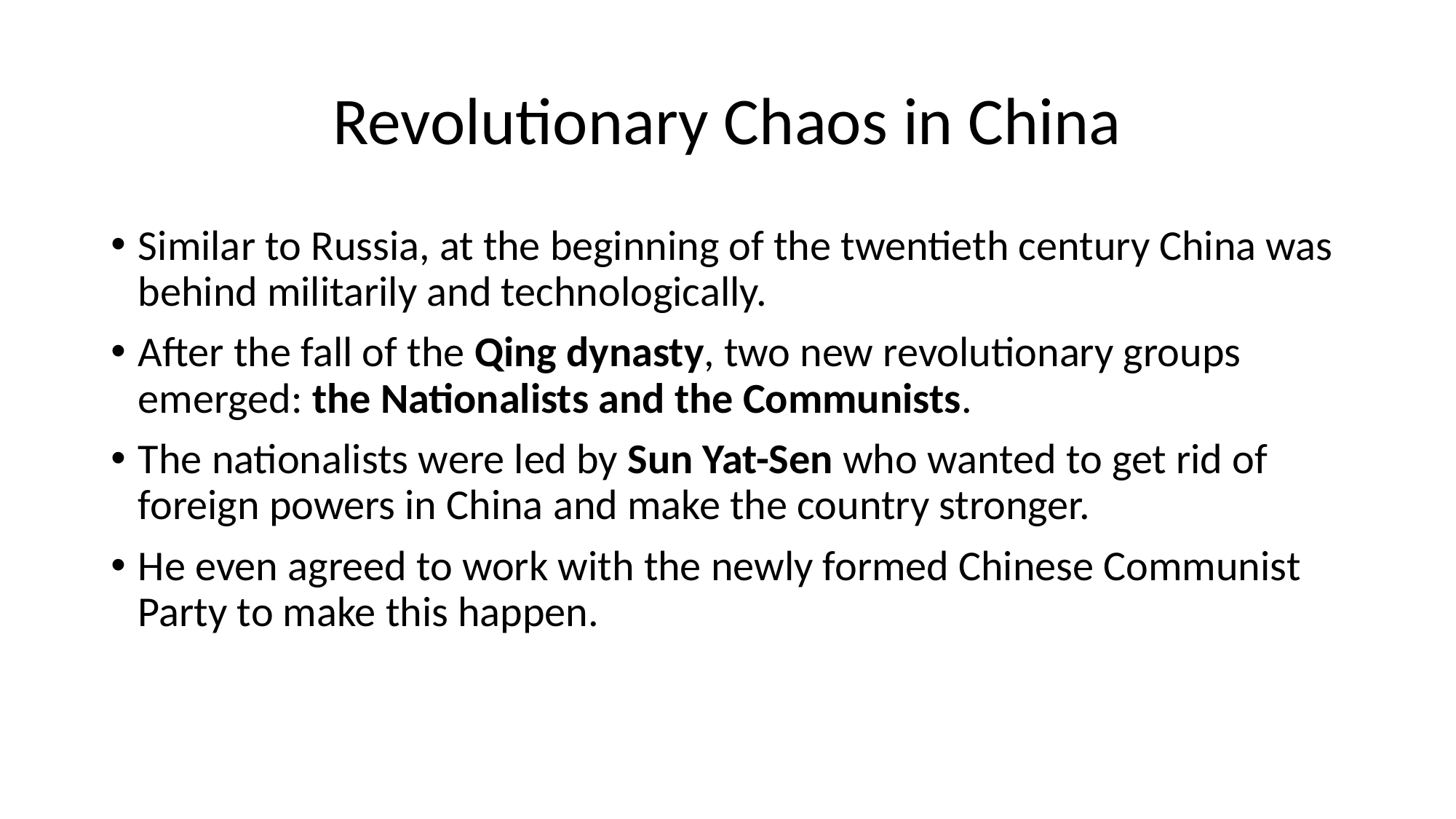

# Revolutionary Chaos in China
Similar to Russia, at the beginning of the twentieth century China was behind militarily and technologically.
After the fall of the Qing dynasty, two new revolutionary groups emerged: the Nationalists and the Communists.
The nationalists were led by Sun Yat-Sen who wanted to get rid of foreign powers in China and make the country stronger.
He even agreed to work with the newly formed Chinese Communist Party to make this happen.